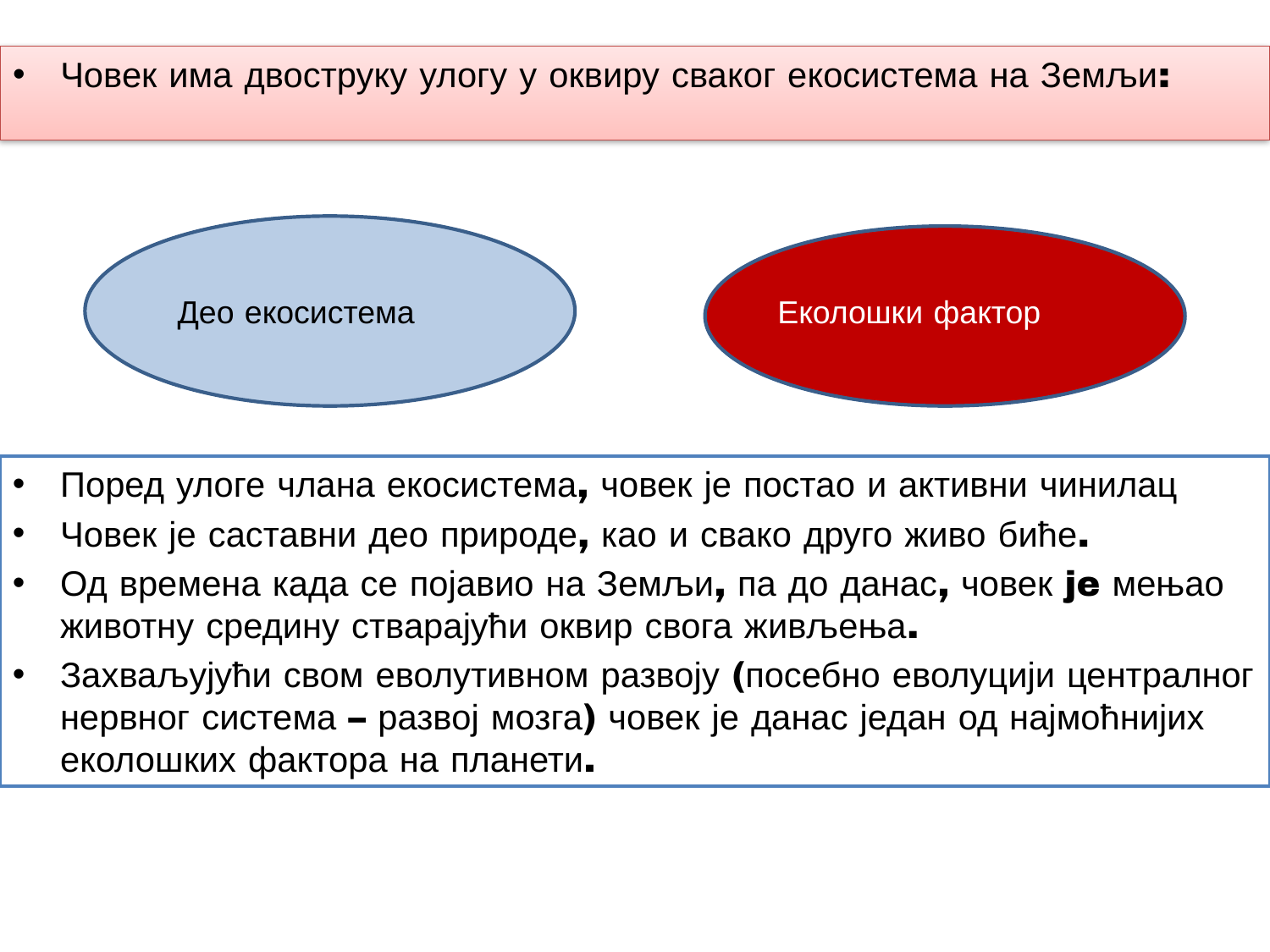

Човек има двоструку улогу у оквиру сваког екосистема на Земљи:

Део екосистема
Еколошки фактор
Поред улоге члана екосистема, човек је постао и активни чинилац
Човек је саставни део природе, као и свако друго живо биће.
Од времена када се појавио на Земљи, па до данас, човек je мењао животну средину стварајући оквир свога живљења.
Захваљујући свом еволутивном развоју (посебно еволуцији централног нервног система – развој мозга) човек је данас један од најмоћнијих еколошких фактора на планети.